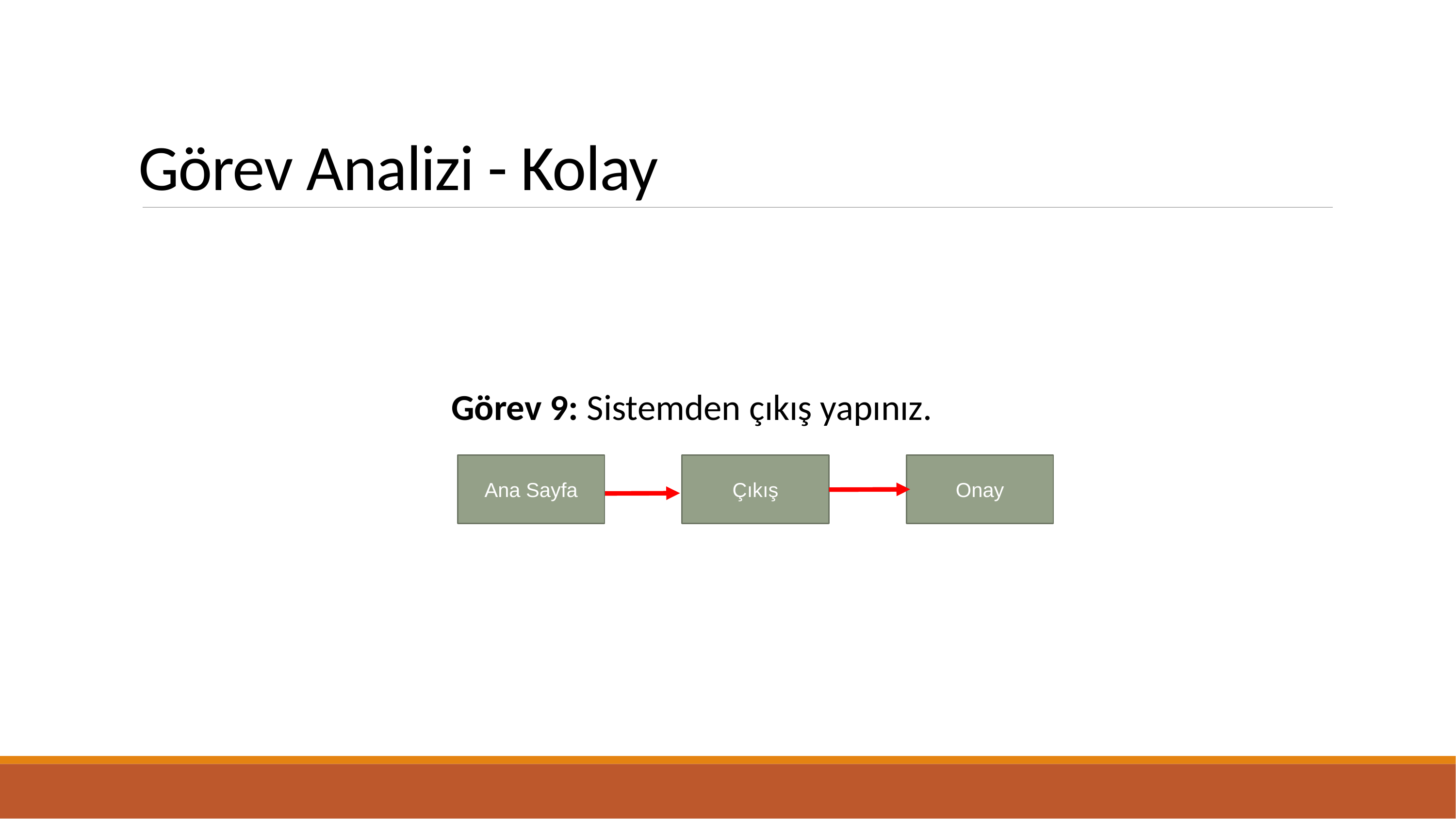

# Görev Analizi - Kolay
Görev 9: Sistemden çıkış yapınız.
Ana Sayfa
Çıkış
Onay